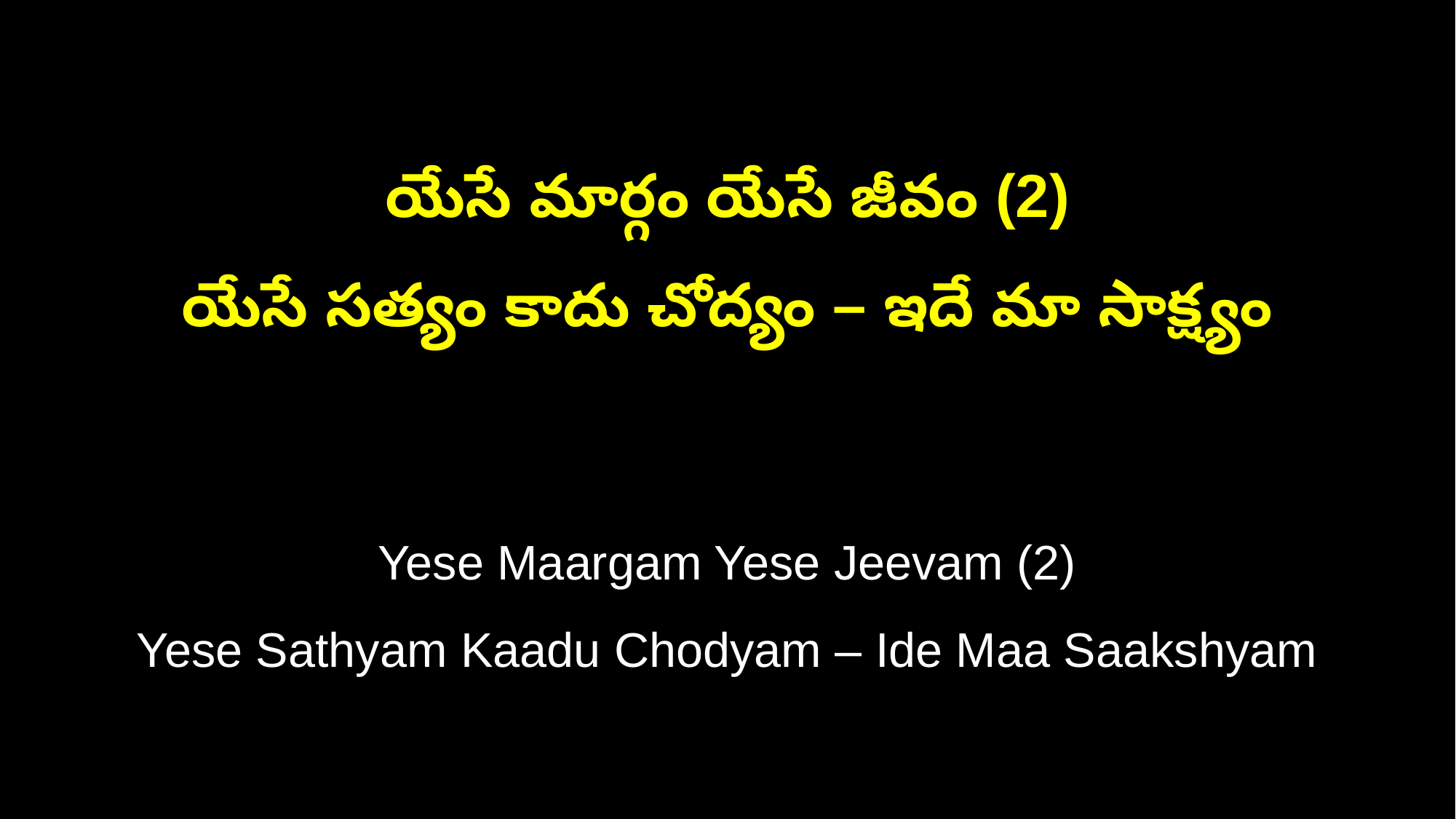

యేసే మార్గం యేసే జీవం (2)
యేసే సత్యం కాదు చోద్యం – ఇదే మా సాక్ష్యం
Yese Maargam Yese Jeevam (2)
Yese Sathyam Kaadu Chodyam – Ide Maa Saakshyam